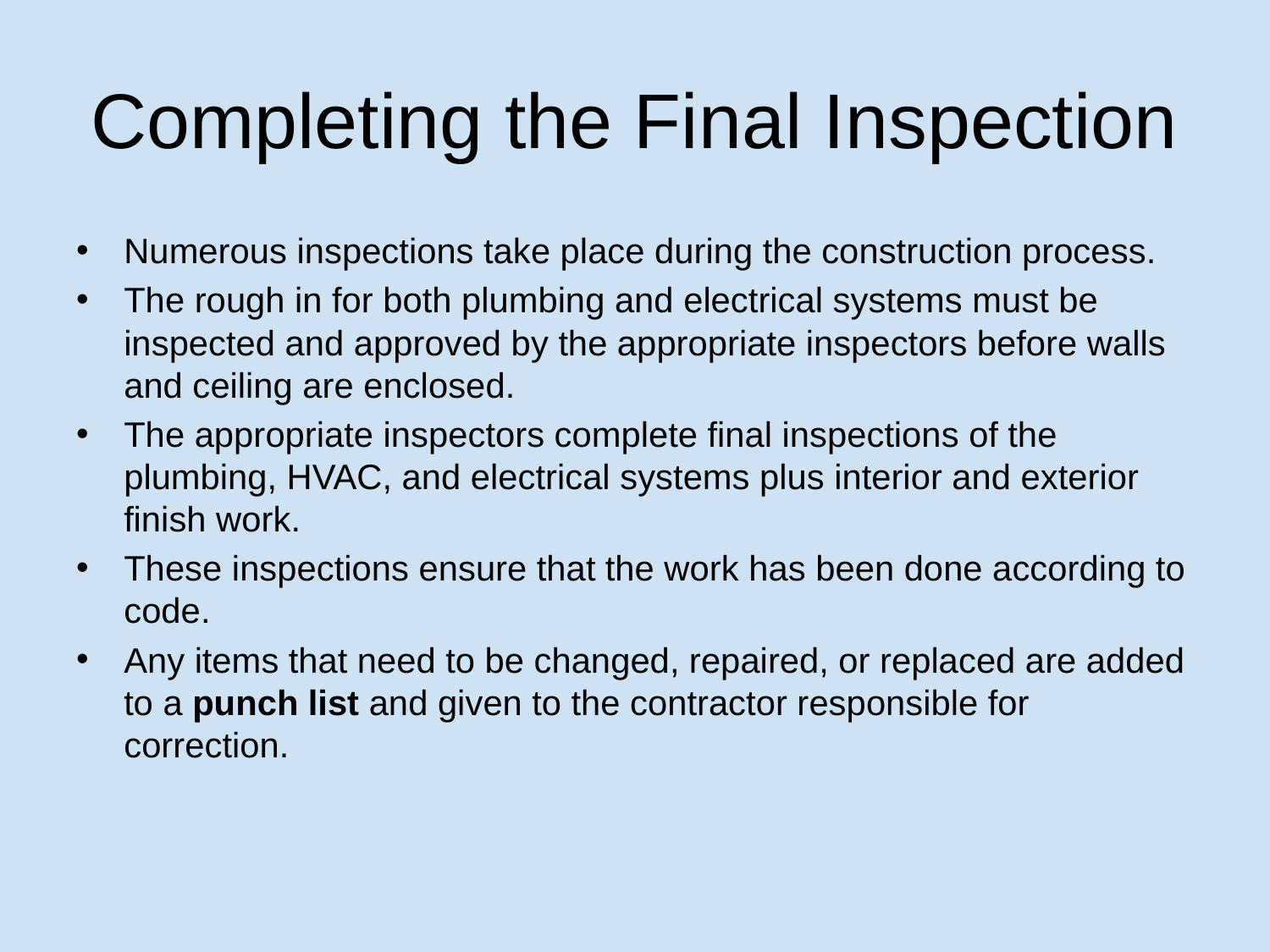

# Completing the Final Inspection
Numerous inspections take place during the construction process.
The rough in for both plumbing and electrical systems must be inspected and approved by the appropriate inspectors before walls and ceiling are enclosed.
The appropriate inspectors complete final inspections of the plumbing, HVAC, and electrical systems plus interior and exterior finish work.
These inspections ensure that the work has been done according to code.
Any items that need to be changed, repaired, or replaced are added to a punch list and given to the contractor responsible for correction.